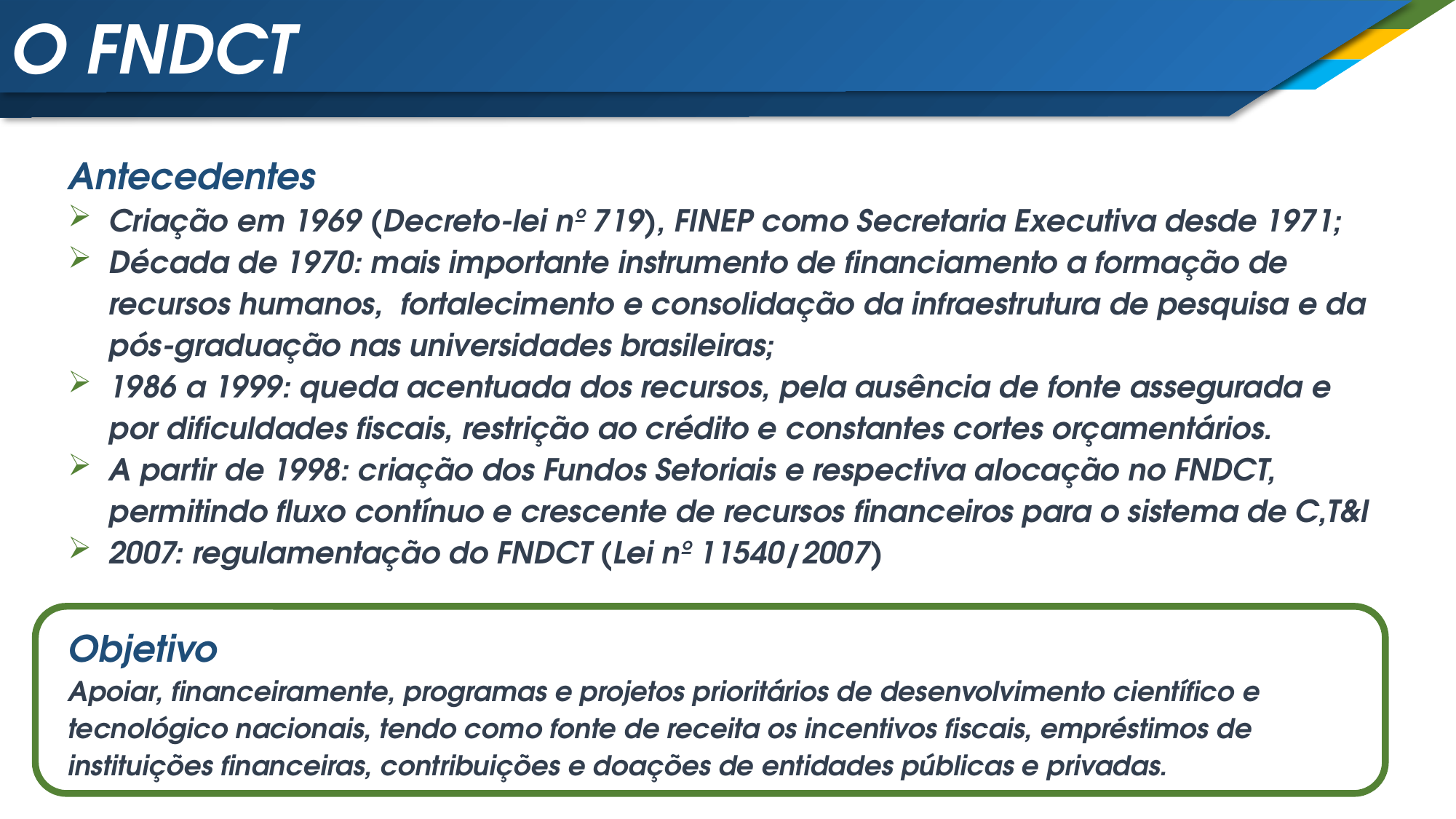

O FNDCT
Antecedentes
Criação em 1969 (Decreto-lei nº 719), FINEP como Secretaria Executiva desde 1971;
Década de 1970: mais importante instrumento de financiamento a formação de recursos humanos,  fortalecimento e consolidação da infraestrutura de pesquisa e da pós-graduação nas universidades brasileiras;
1986 a 1999: queda acentuada dos recursos, pela ausência de fonte assegurada e por dificuldades fiscais, restrição ao crédito e constantes cortes orçamentários.
A partir de 1998: criação dos Fundos Setoriais e respectiva alocação no FNDCT, permitindo fluxo contínuo e crescente de recursos financeiros para o sistema de C,T&I
2007: regulamentação do FNDCT (Lei nº 11540/2007)

Objetivo
Apoiar, financeiramente, programas e projetos prioritários de desenvolvimento científico e tecnológico nacionais, tendo como fonte de receita os incentivos fiscais, empréstimos de instituições financeiras, contribuições e doações de entidades públicas e privadas.